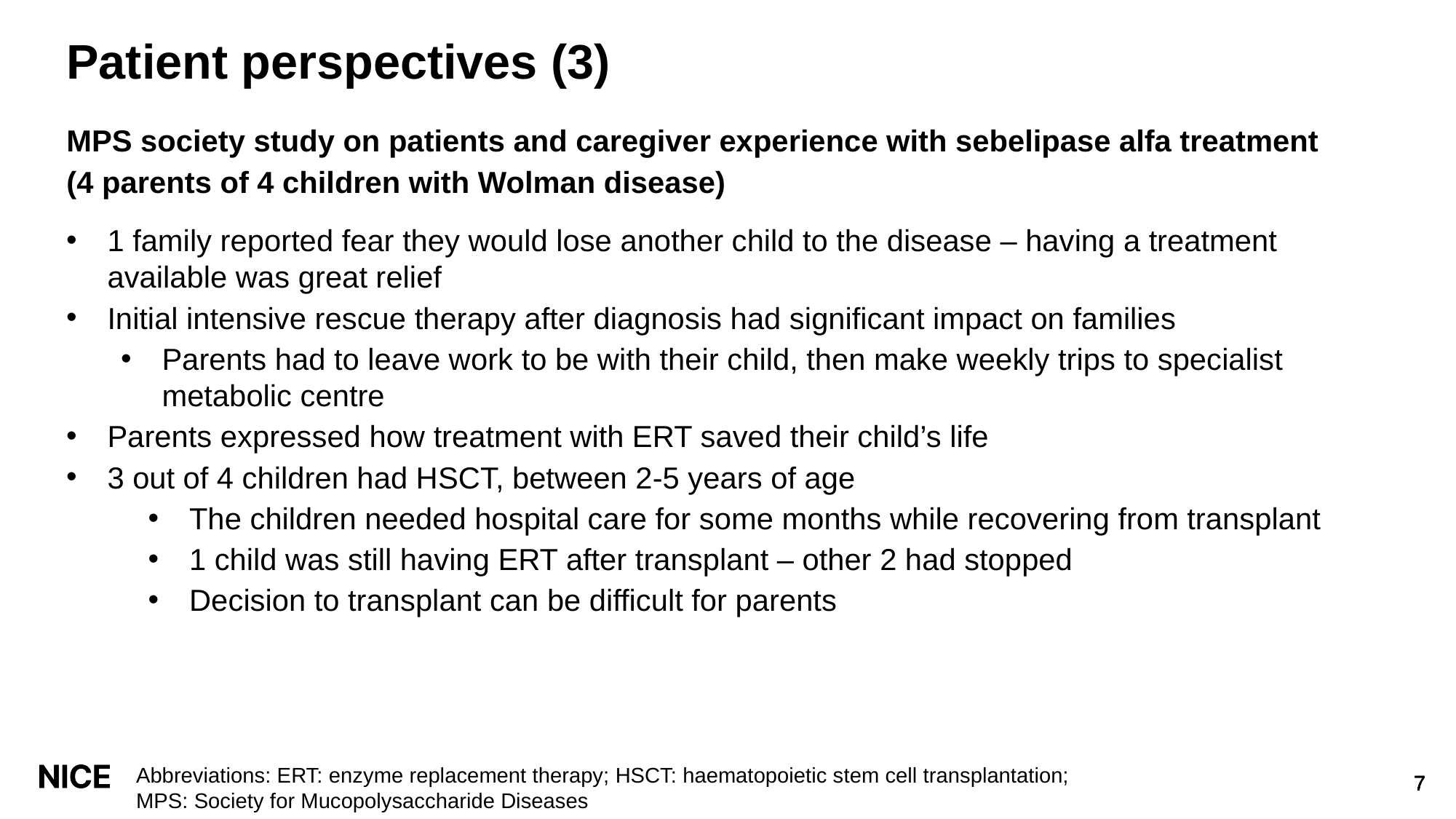

# Patient perspectives (3)
MPS society study on patients and caregiver experience with sebelipase alfa treatment        (4 parents of 4 children with Wolman disease)

1 family reported fear they would lose another child to the disease – having a treatment available was great relief
Initial intensive rescue therapy after diagnosis had significant impact on families
Parents had to leave work to be with their child, then make weekly trips to specialist metabolic centre
Parents expressed how treatment with ERT saved their child’s life
3 out of 4 children had HSCT, between 2-5 years of age
The children needed hospital care for some months while recovering from transplant
1 child was still having ERT after transplant – other 2 had stopped
Decision to transplant can be difficult for parents
Abbreviations: ERT: enzyme replacement therapy; HSCT: haematopoietic stem cell transplantation; MPS: Society for Mucopolysaccharide Diseases